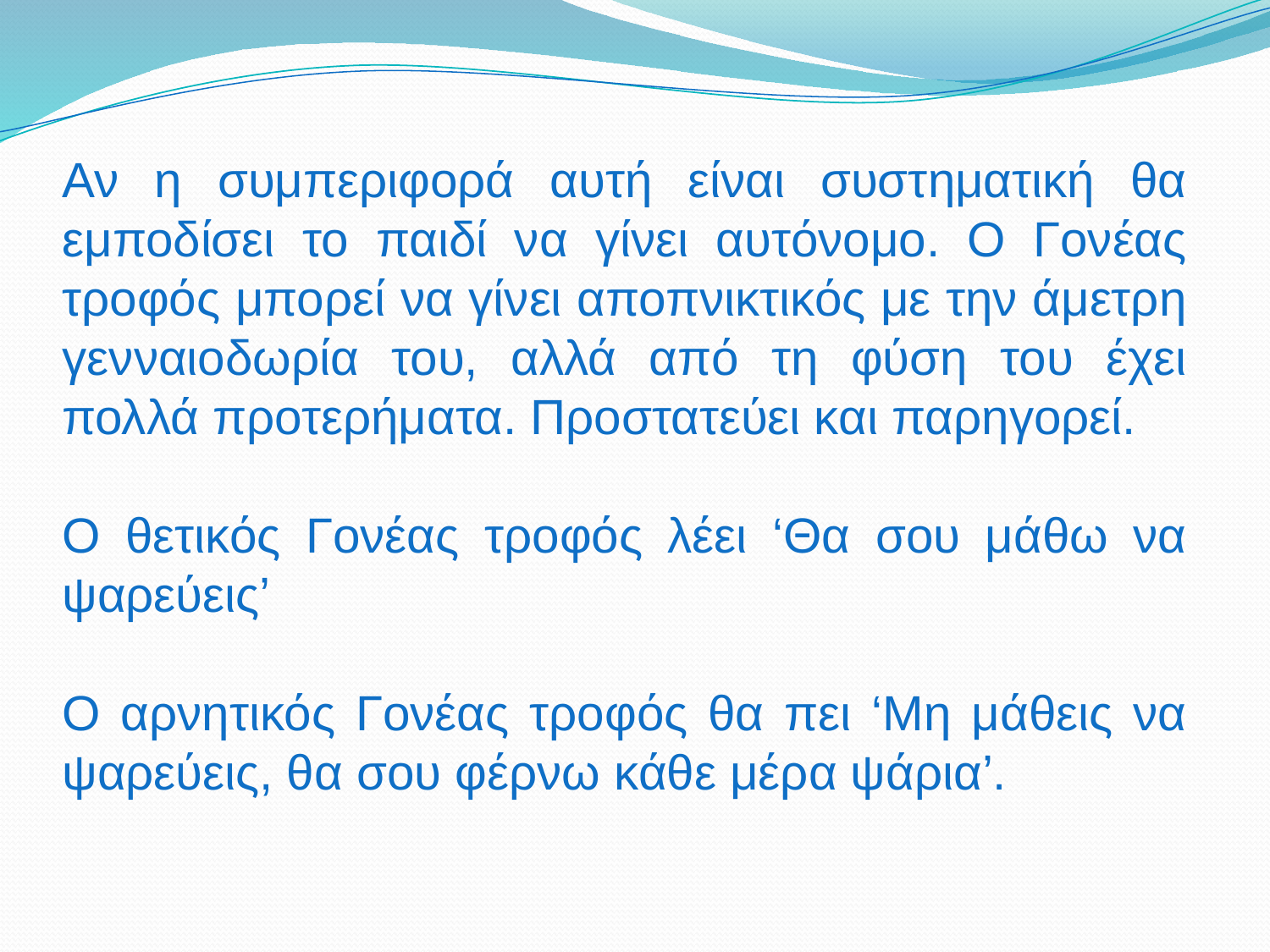

Αν η συμπεριφορά αυτή είναι συστηματική θα εμποδίσει το παιδί να γίνει αυτόνομο. Ο Γονέας τροφός μπορεί να γίνει αποπνικτικός με την άμετρη γενναιοδωρία του, αλλά από τη φύση του έχει πολλά προτερήματα. Προστατεύει και παρηγορεί.

Ο θετικός Γονέας τροφός λέει ‘Θα σου μάθω να ψαρεύεις’

O αρνητικός Γονέας τροφός θα πει ‘Μη μάθεις να ψαρεύεις, θα σου φέρνω κάθε μέρα ψάρια’.